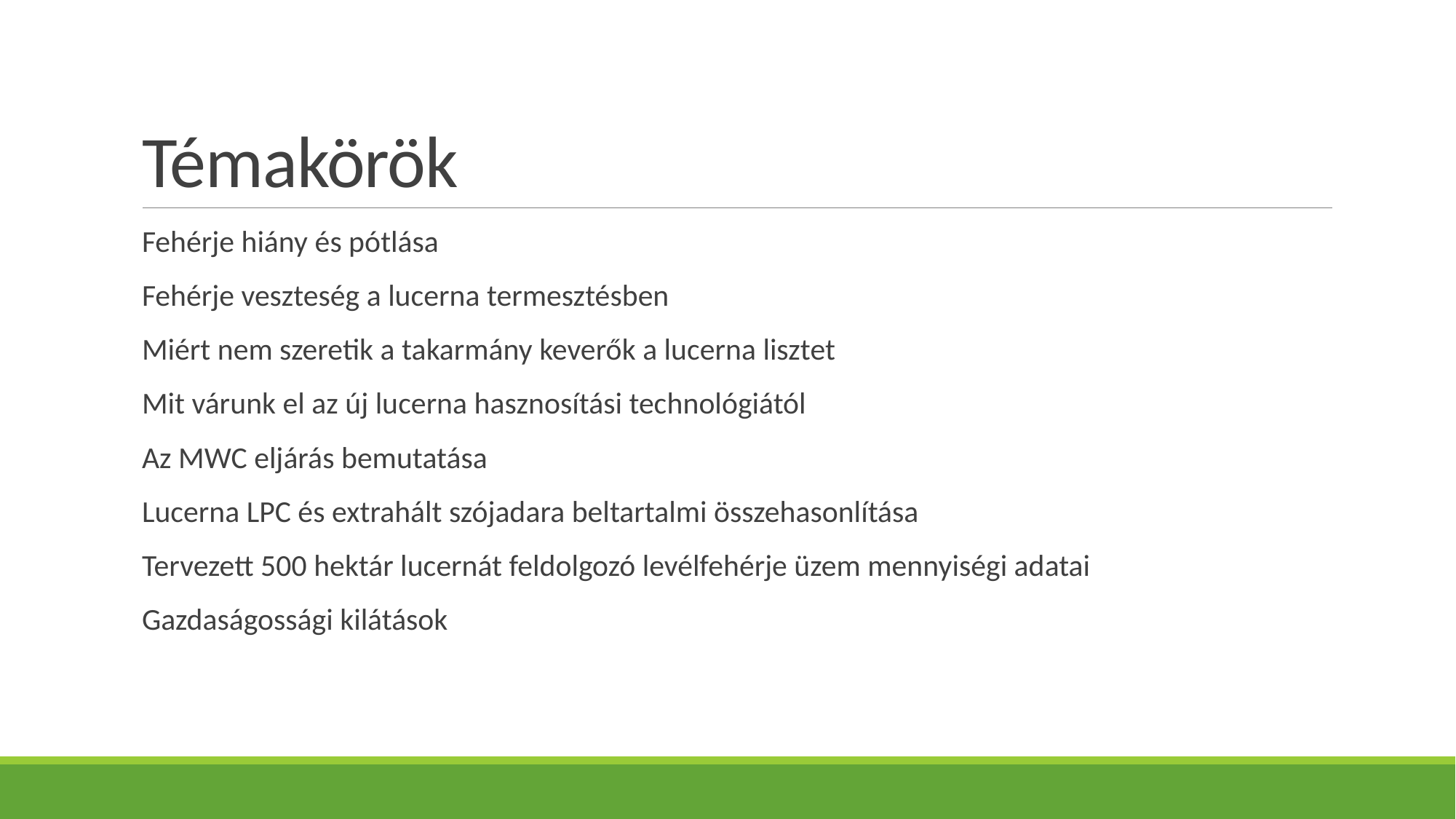

# Témakörök
Fehérje hiány és pótlása
Fehérje veszteség a lucerna termesztésben
Miért nem szeretik a takarmány keverők a lucerna lisztet
Mit várunk el az új lucerna hasznosítási technológiától
Az MWC eljárás bemutatása
Lucerna LPC és extrahált szójadara beltartalmi összehasonlítása
Tervezett 500 hektár lucernát feldolgozó levélfehérje üzem mennyiségi adatai
Gazdaságossági kilátások